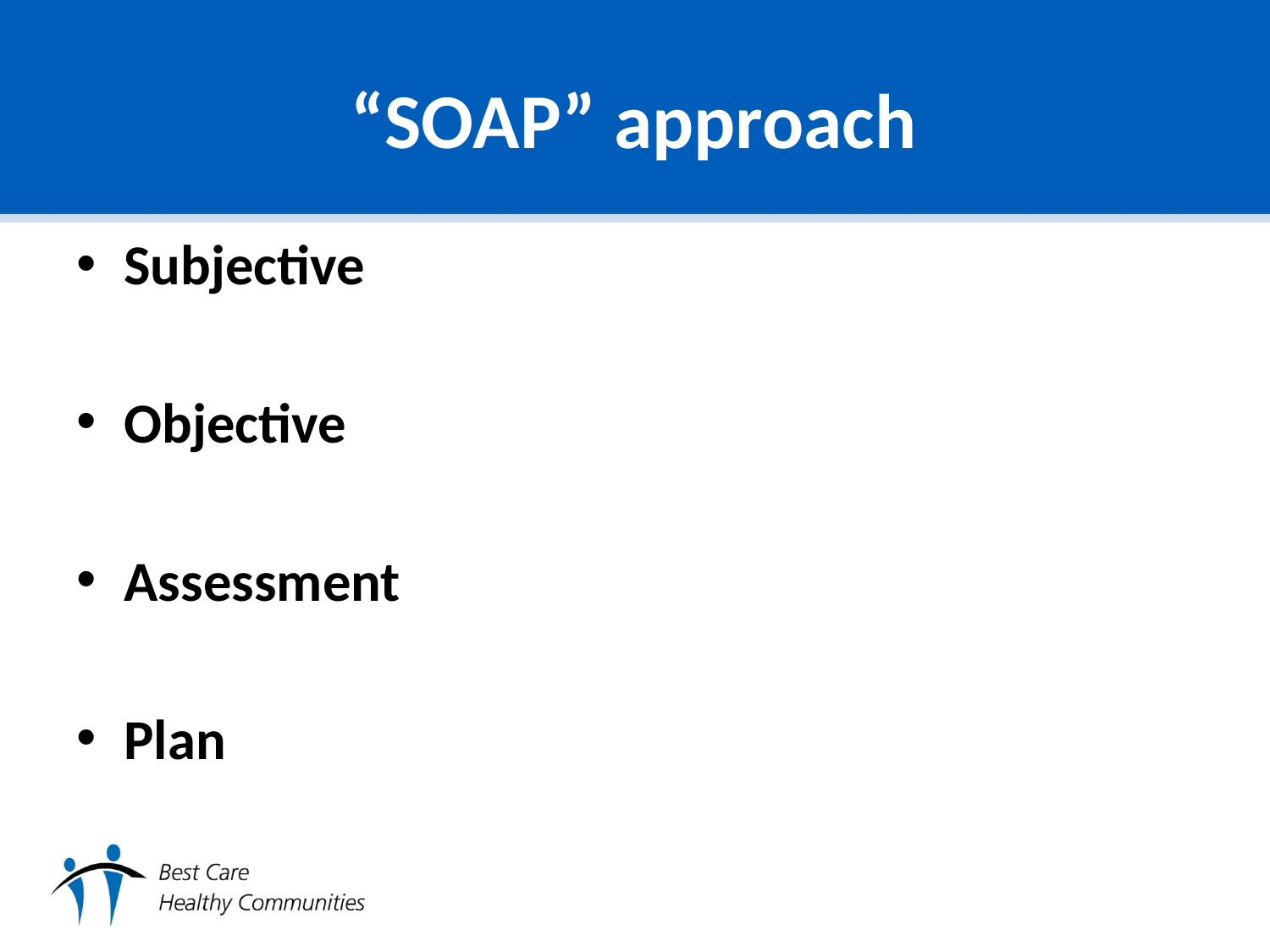

# “SOAP” approach
Subjective

Objective

Assessment

Plan